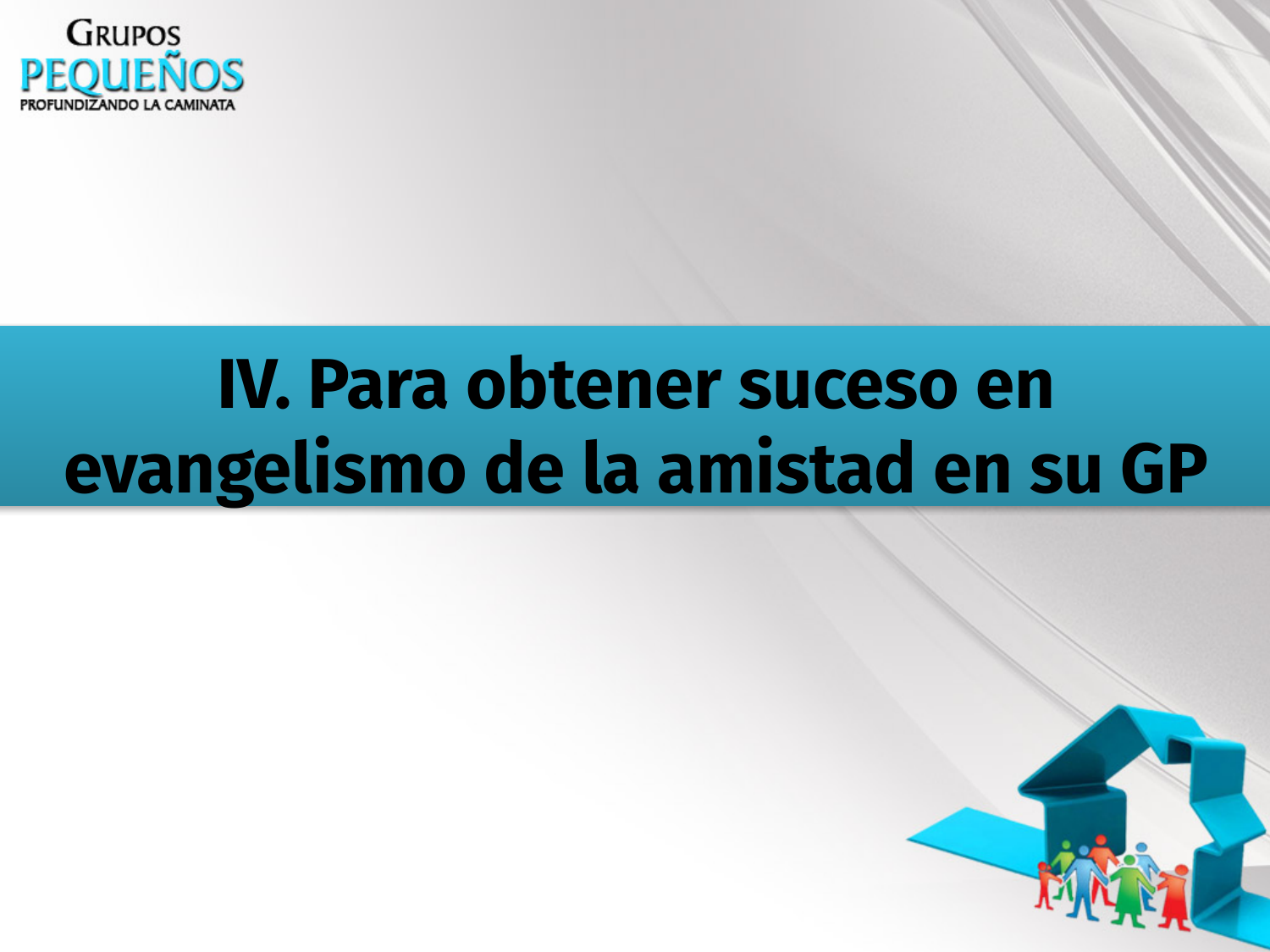

IV. Para obtener suceso en evangelismo de la amistad en su GP